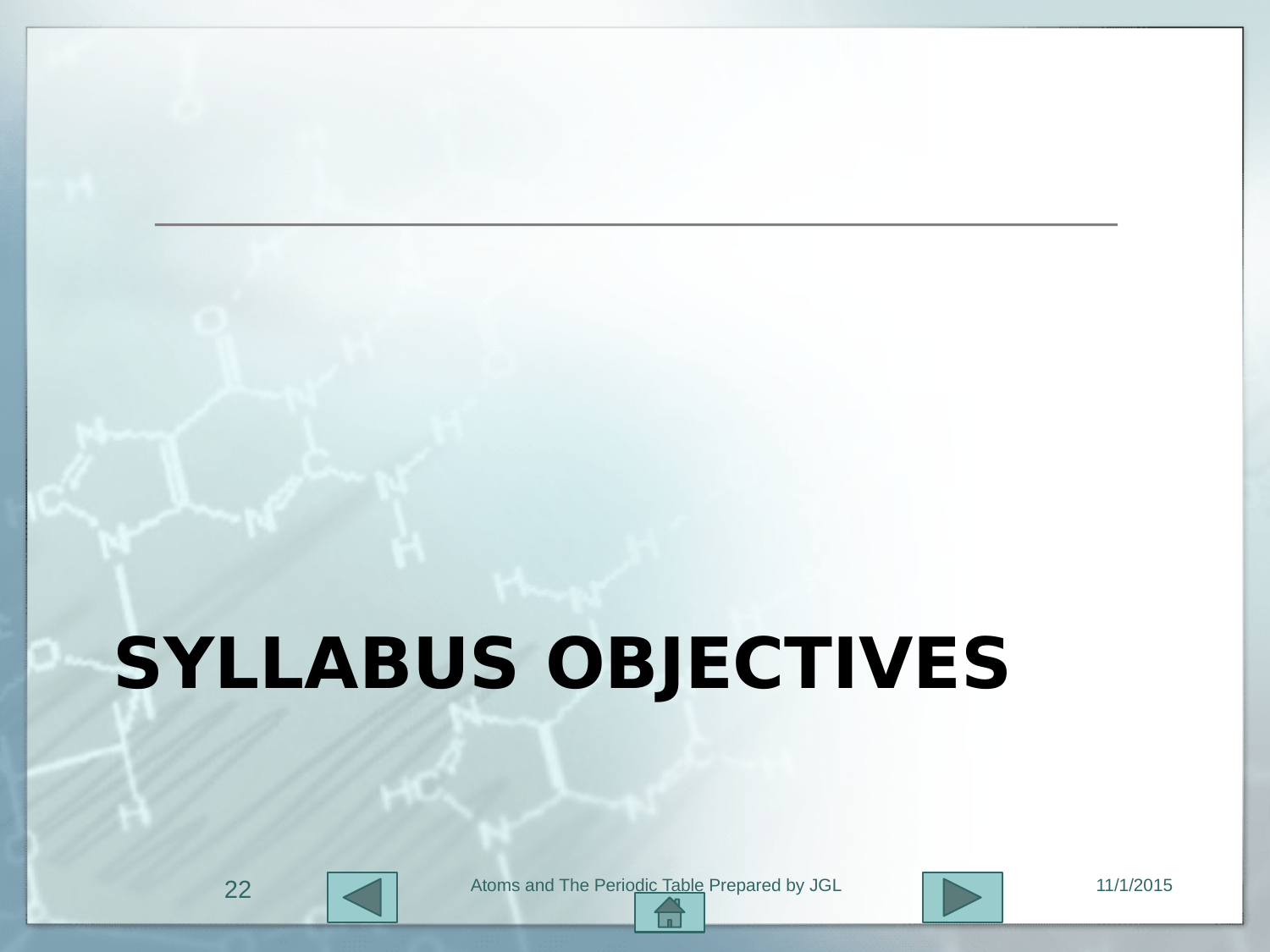

# Syllabus objectives
22
Atoms and The Periodic Table Prepared by JGL
11/1/2015